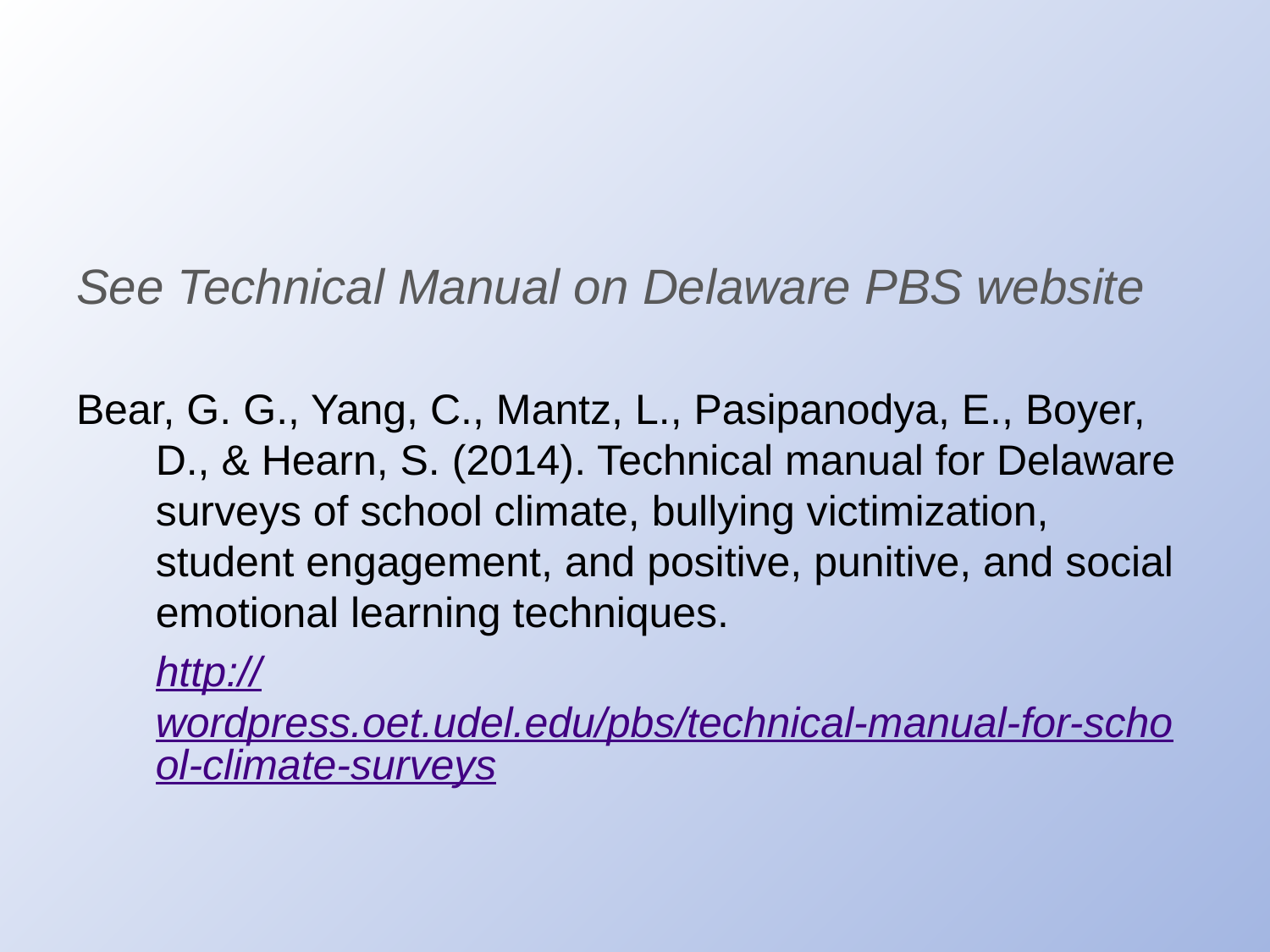

See Technical Manual on Delaware PBS website

Bear, G. G., Yang, C., Mantz, L., Pasipanodya, E., Boyer, D., & Hearn, S. (2014). Technical manual for Delaware surveys of school climate, bullying victimization, student engagement, and positive, punitive, and social emotional learning techniques.
	http://wordpress.oet.udel.edu/pbs/technical-manual-for-school-climate-surveys